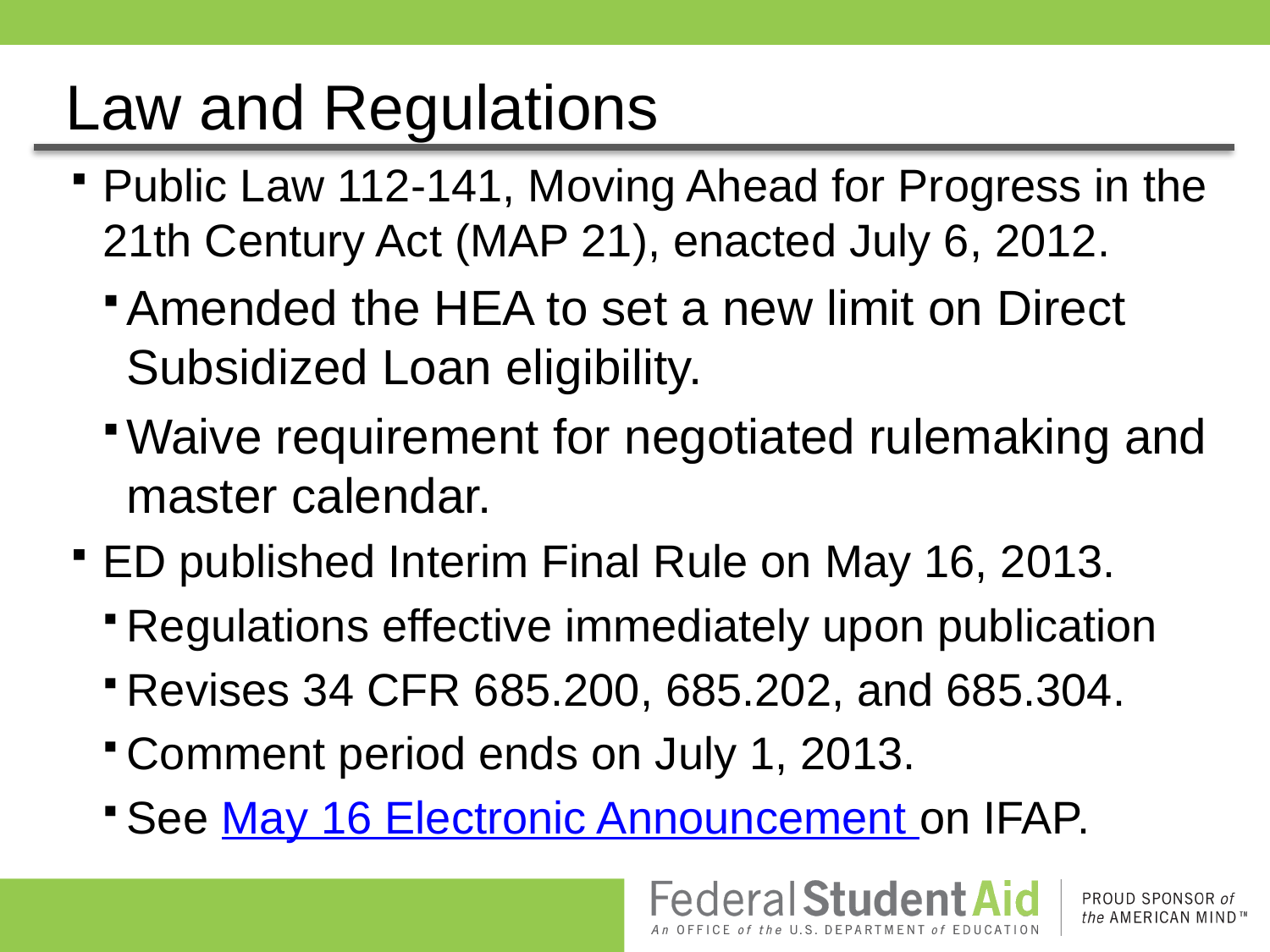

# Law and Regulations
Public Law 112-141, Moving Ahead for Progress in the 21th Century Act (MAP 21), enacted July 6, 2012.
Amended the HEA to set a new limit on Direct Subsidized Loan eligibility.
Waive requirement for negotiated rulemaking and master calendar.
ED published Interim Final Rule on May 16, 2013.
Regulations effective immediately upon publication
Revises 34 CFR 685.200, 685.202, and 685.304.
Comment period ends on July 1, 2013.
See May 16 Electronic Announcement on IFAP.